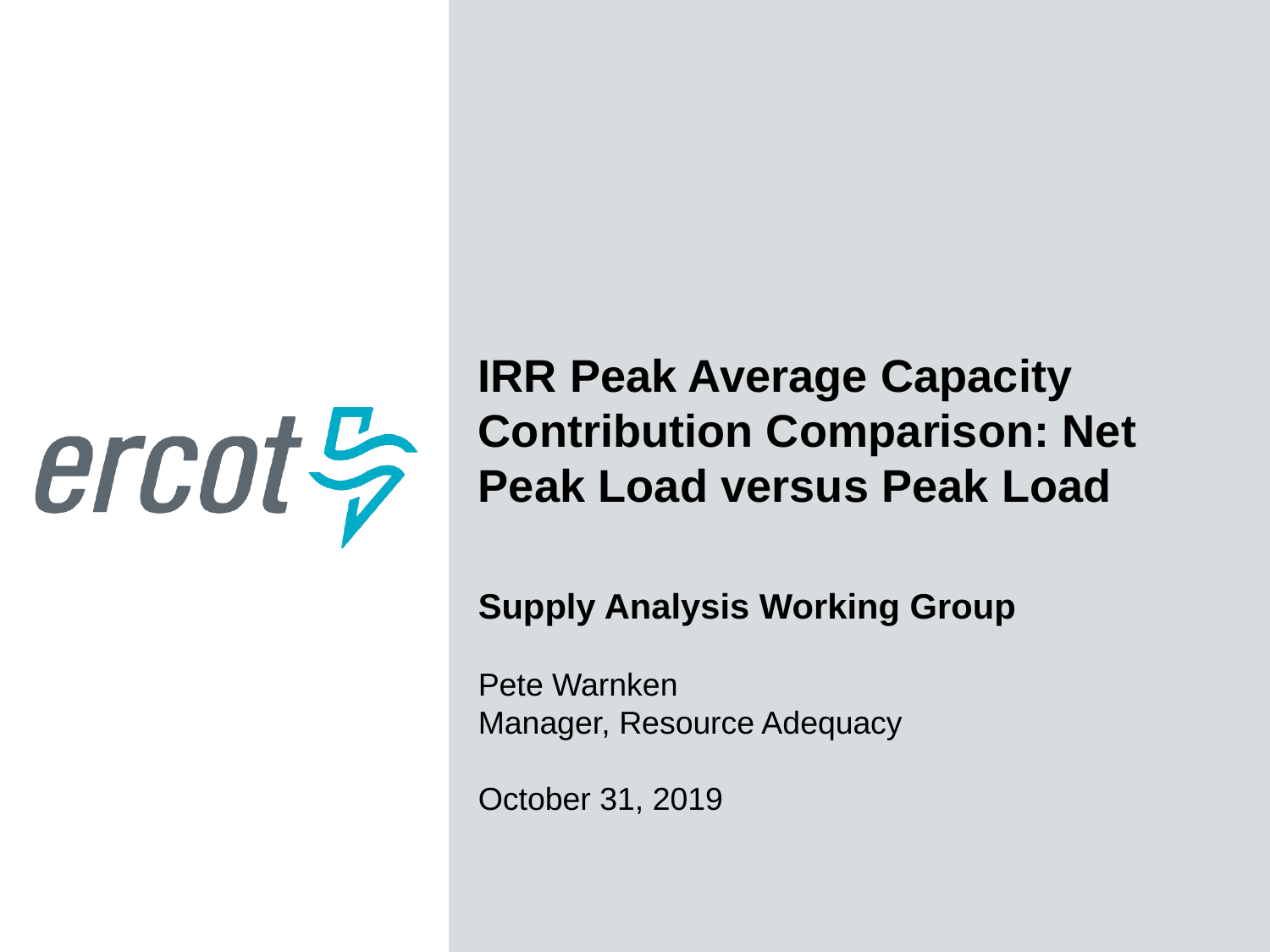

IRR Peak Average Capacity Contribution Comparison: Net Peak Load versus Peak Load

Supply Analysis Working Group

Pete Warnken
Manager, Resource Adequacy

October 31, 2019